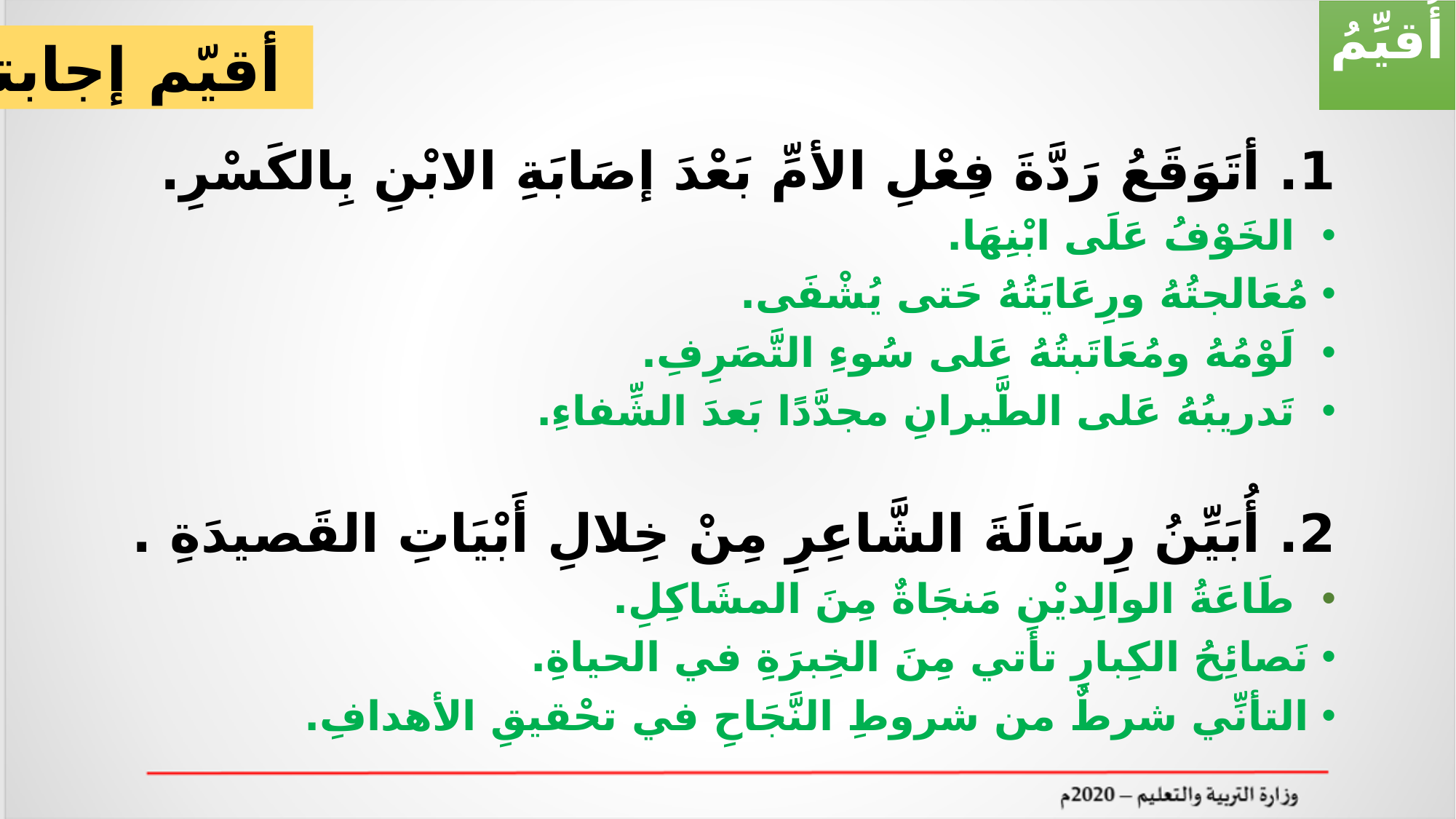

أُقيِّمُ
أقيّم إجابتي
1. أتَوَقَعُ رَدَّةَ فِعْلِ الأمِّ بَعْدَ إصَابَةِ الابْنِ بِالكَسْرِ.
 الخَوْفُ عَلَى ابْنِهَا.
مُعَالجتُهُ ورِعَايَتُهُ حَتى يُشْفَى.
 لَوْمُهُ ومُعَاتَبتُهُ عَلى سُوءِ التَّصَرِفِ.
 تَدريبُهُ عَلى الطَّيرانِ مجدَّدًا بَعدَ الشِّفاءِ.

2. أُبَيِّنُ رِسَالَةَ الشَّاعِرِ مِنْ خِلالِ أَبْيَاتِ القَصيدَةِ .
 طَاعَةُ الوالِديْنِ مَنجَاةٌ مِنَ المشَاكِلِ.
نَصائِحُ الكِبارِ تأتي مِنَ الخِبرَةِ في الحياةِ.
التأنِّي شرطٌ من شروطِ النَّجَاحِ في تحْقيقِ الأهدافِ.